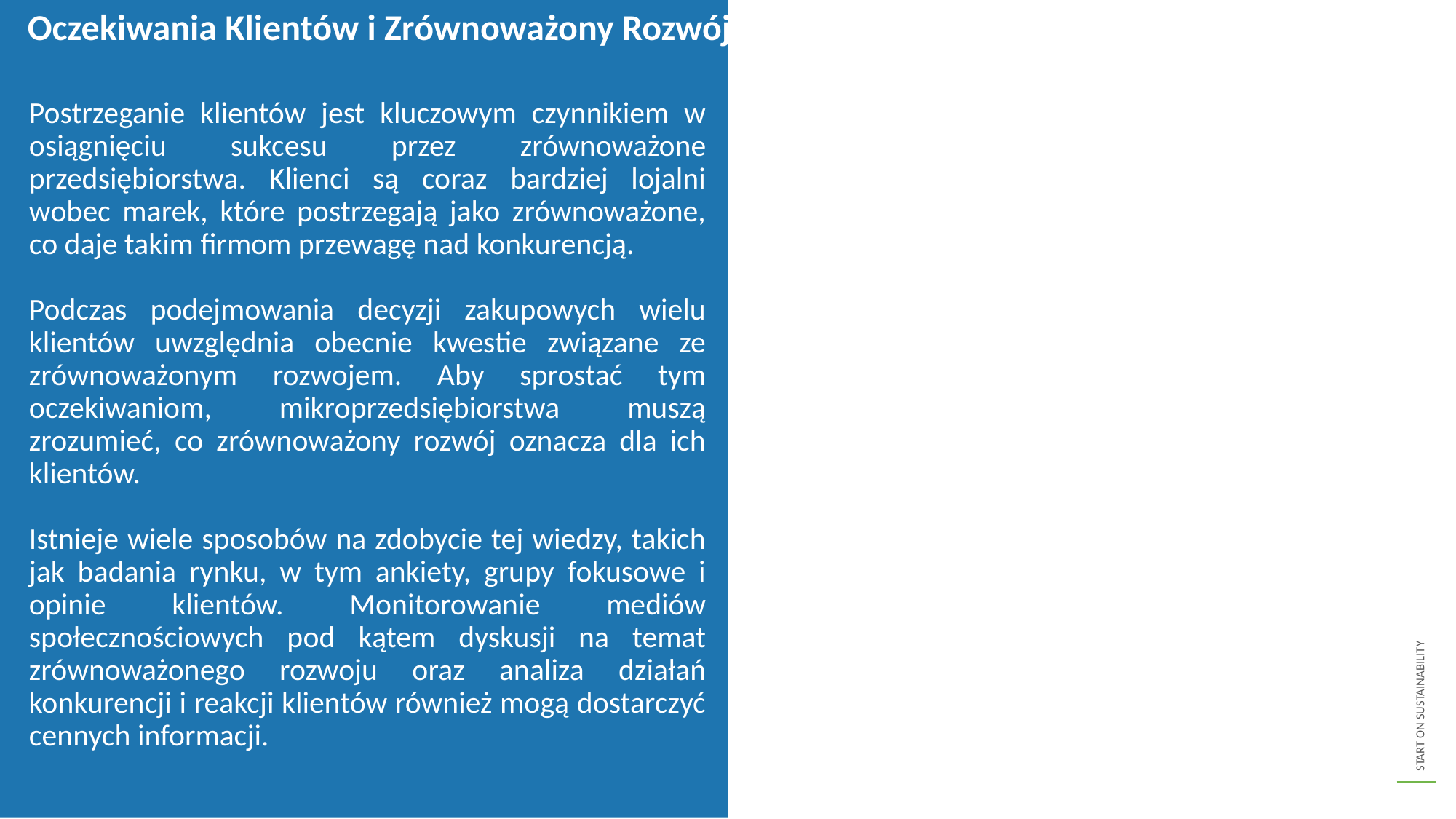

Oczekiwania Klientów i Zrównoważony Rozwój
Postrzeganie klientów jest kluczowym czynnikiem w osiągnięciu sukcesu przez zrównoważone przedsiębiorstwa. Klienci są coraz bardziej lojalni wobec marek, które postrzegają jako zrównoważone, co daje takim firmom przewagę nad konkurencją.

Podczas podejmowania decyzji zakupowych wielu klientów uwzględnia obecnie kwestie związane ze zrównoważonym rozwojem. Aby sprostać tym oczekiwaniom, mikroprzedsiębiorstwa muszą zrozumieć, co zrównoważony rozwój oznacza dla ich klientów.

Istnieje wiele sposobów na zdobycie tej wiedzy, takich jak badania rynku, w tym ankiety, grupy fokusowe i opinie klientów. Monitorowanie mediów społecznościowych pod kątem dyskusji na temat zrównoważonego rozwoju oraz analiza działań konkurencji i reakcji klientów również mogą dostarczyć cennych informacji.